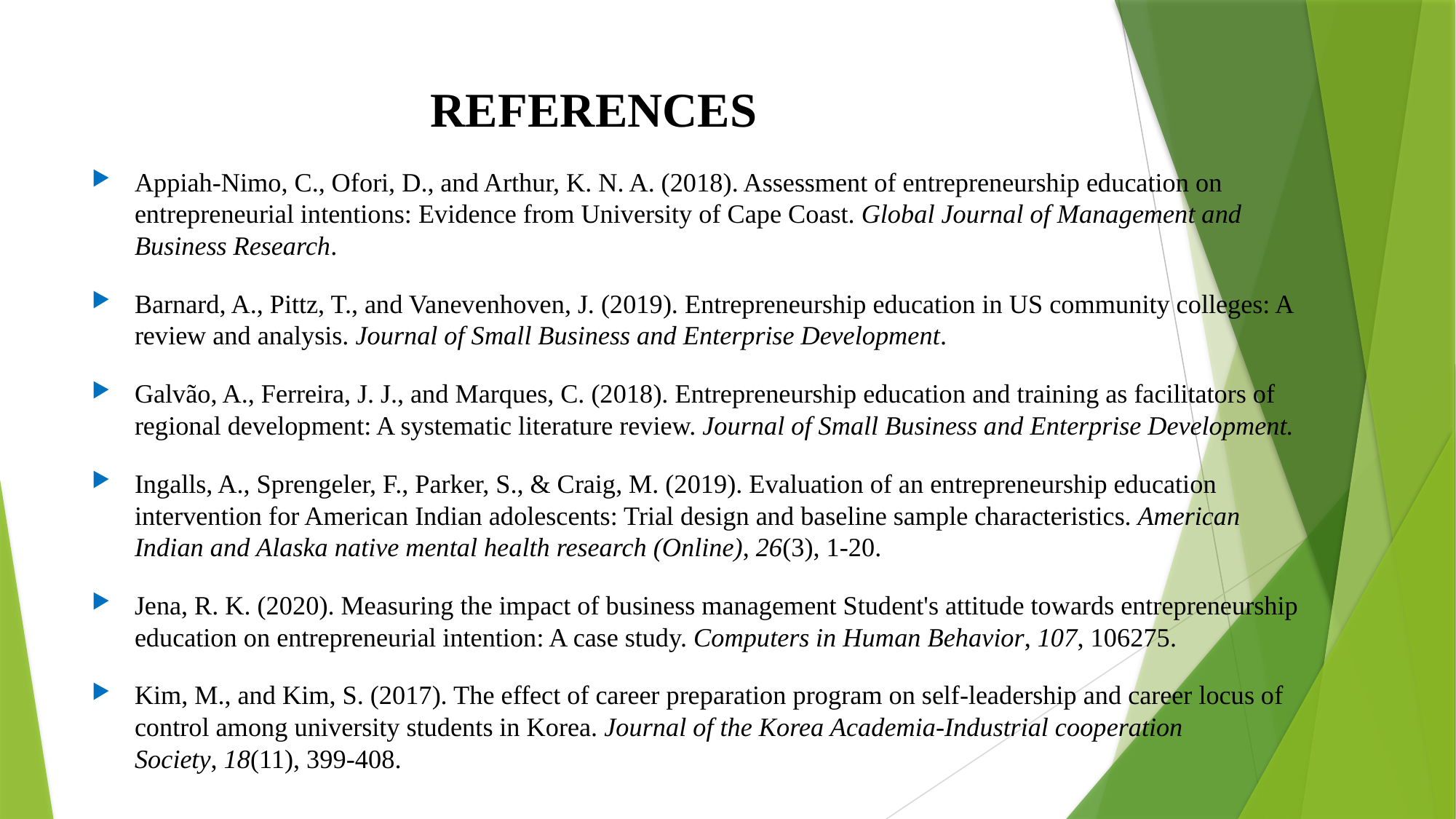

# REFERENCES
Appiah-Nimo, C., Ofori, D., and Arthur, K. N. A. (2018). Assessment of entrepreneurship education on entrepreneurial intentions: Evidence from University of Cape Coast. Global Journal of Management and Business Research.
Barnard, A., Pittz, T., and Vanevenhoven, J. (2019). Entrepreneurship education in US community colleges: A review and analysis. Journal of Small Business and Enterprise Development.
Galvão, A., Ferreira, J. J., and Marques, C. (2018). Entrepreneurship education and training as facilitators of regional development: A systematic literature review. Journal of Small Business and Enterprise Development.
Ingalls, A., Sprengeler, F., Parker, S., & Craig, M. (2019). Evaluation of an entrepreneurship education intervention for American Indian adolescents: Trial design and baseline sample characteristics. American Indian and Alaska native mental health research (Online), 26(3), 1-20.
Jena, R. K. (2020). Measuring the impact of business management Student's attitude towards entrepreneurship education on entrepreneurial intention: A case study. Computers in Human Behavior, 107, 106275.
Kim, M., and Kim, S. (2017). The effect of career preparation program on self-leadership and career locus of control among university students in Korea. Journal of the Korea Academia-Industrial cooperation Society, 18(11), 399-408.